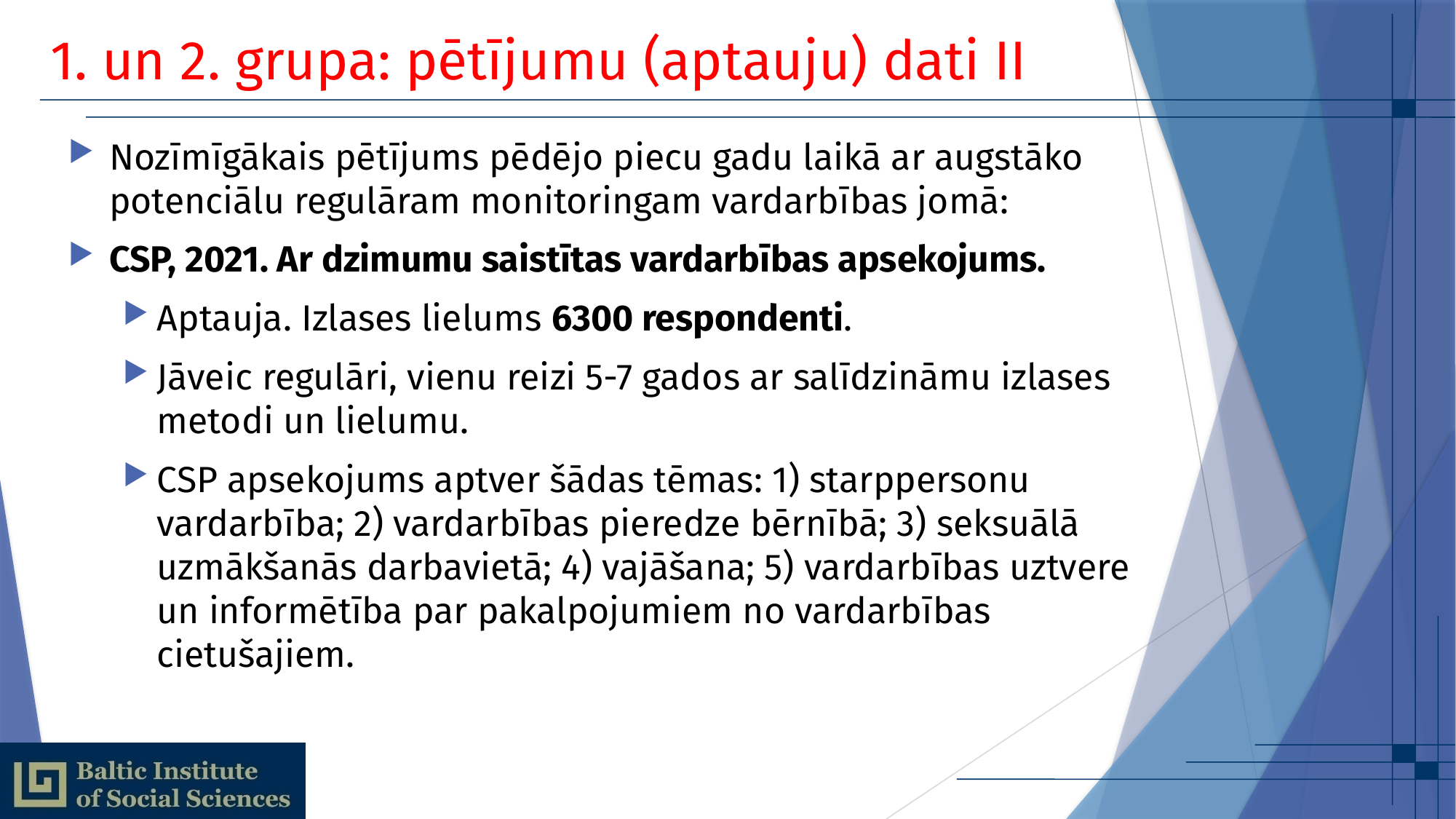

# 1. un 2. grupa: pētījumu (aptauju) dati II
Nozīmīgākais pētījums pēdējo piecu gadu laikā ar augstāko potenciālu regulāram monitoringam vardarbības jomā:
CSP, 2021. Ar dzimumu saistītas vardarbības apsekojums.
Aptauja. Izlases lielums 6300 respondenti.
Jāveic regulāri, vienu reizi 5-7 gados ar salīdzināmu izlases metodi un lielumu.
CSP apsekojums aptver šādas tēmas: 1) starppersonu vardarbība; 2) vardarbības pieredze bērnībā; 3) seksuālā uzmākšanās darbavietā; 4) vajāšana; 5) vardarbības uztvere un informētība par pakalpojumiem no vardarbības cietušajiem.